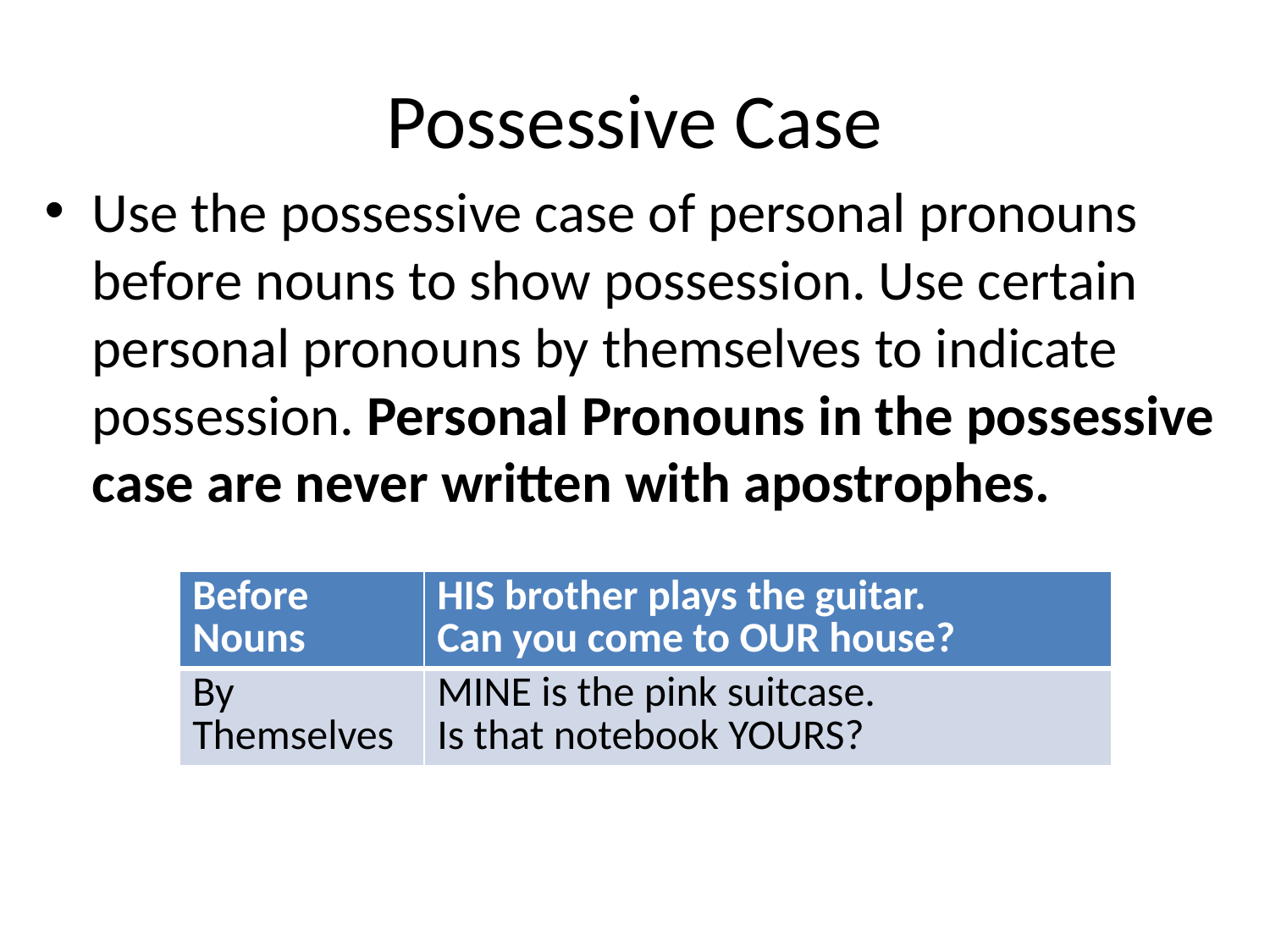

# Possessive Case
Use the possessive case of personal pronouns before nouns to show possession. Use certain personal pronouns by themselves to indicate possession. Personal Pronouns in the possessive case are never written with apostrophes.
| Before Nouns | HIS brother plays the guitar. Can you come to OUR house? |
| --- | --- |
| By Themselves | MINE is the pink suitcase. Is that notebook YOURS? |